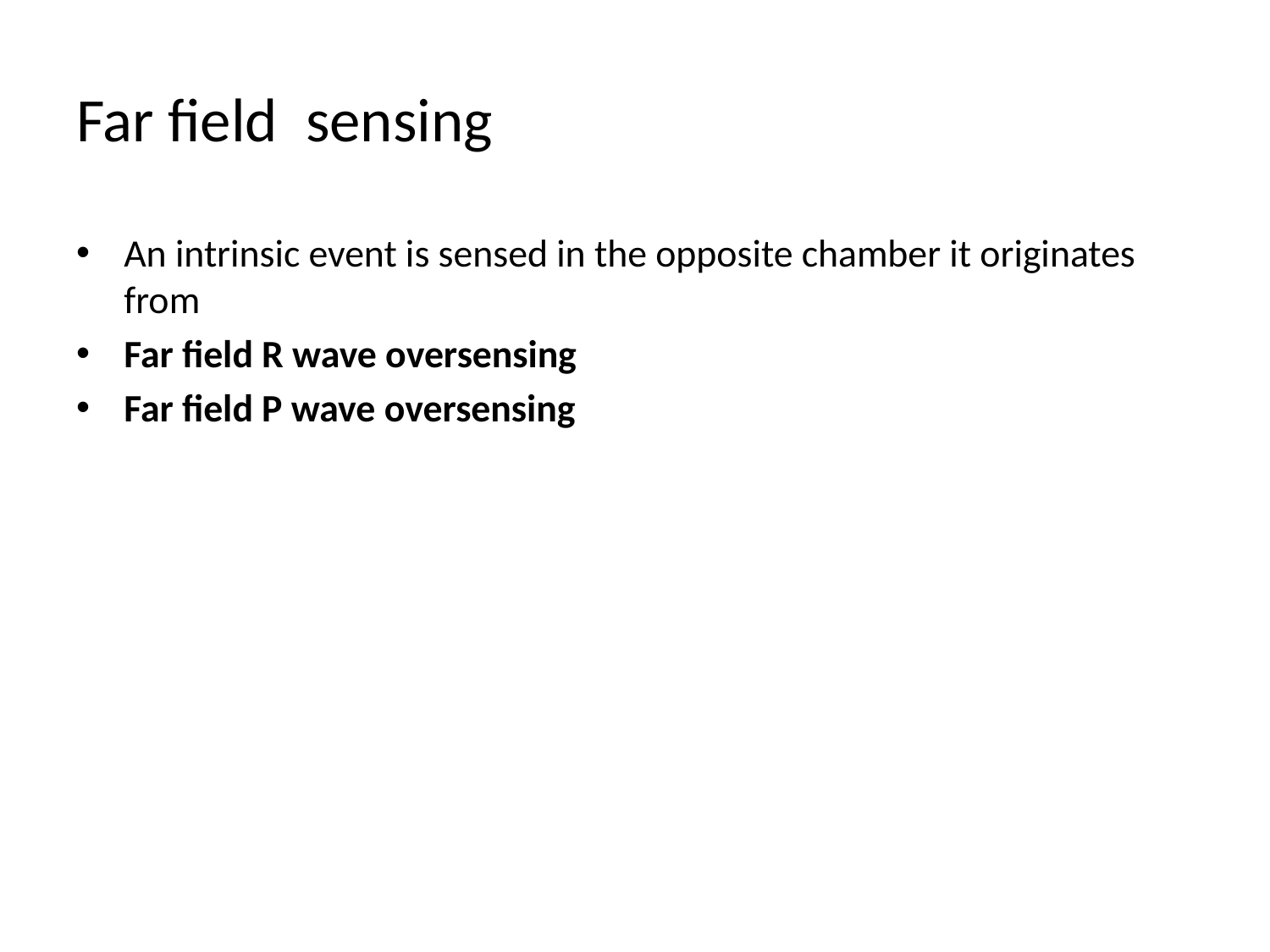

# Far field  sensing
An intrinsic event is sensed in the opposite chamber it originates from
Far field R wave oversensing
Far field P wave oversensing